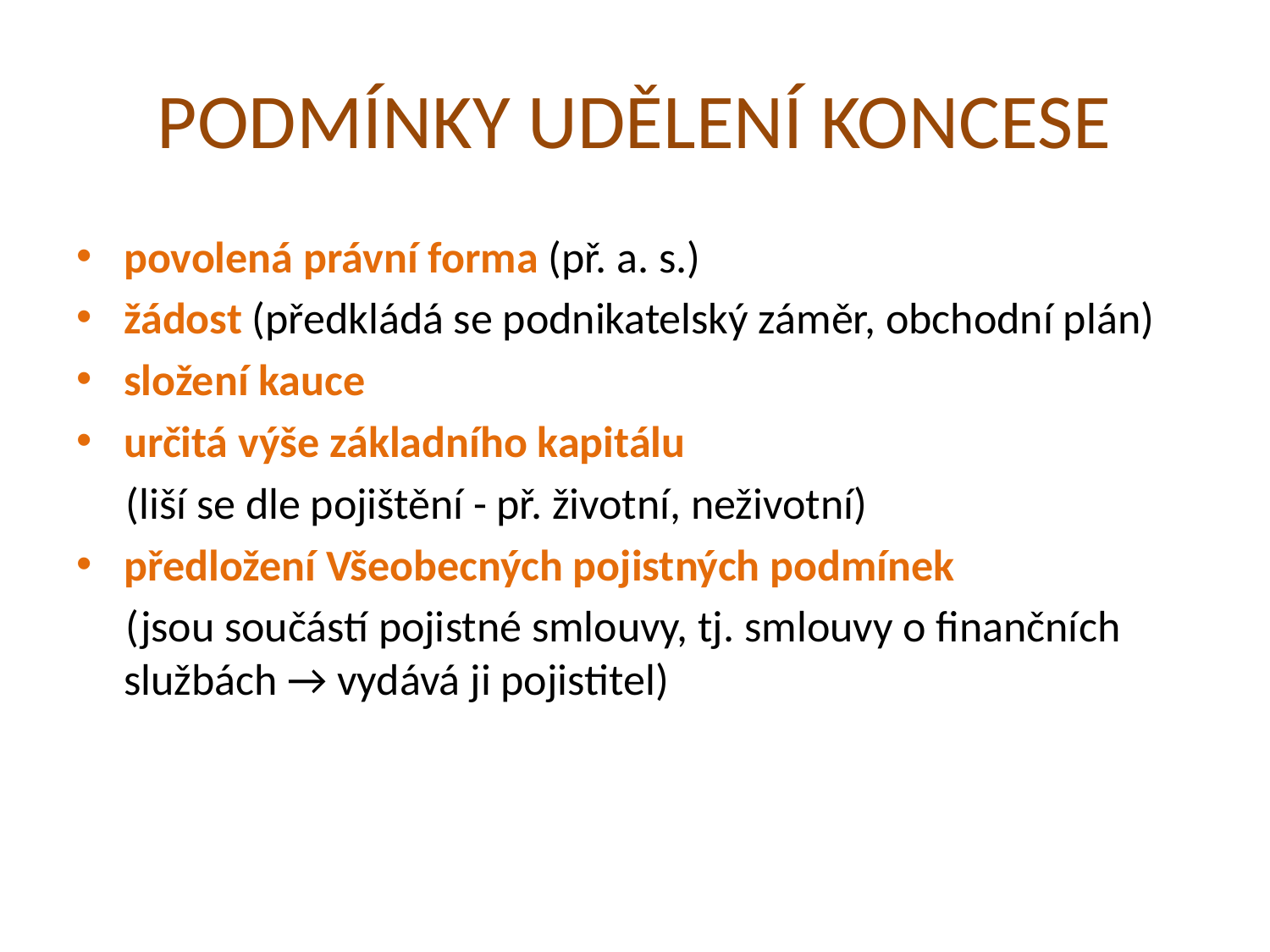

# PODMÍNKY UDĚLENÍ KONCESE
povolená právní forma (př. a. s.)
žádost (předkládá se podnikatelský záměr, obchodní plán)
složení kauce
určitá výše základního kapitálu
     (liší se dle pojištění - př. životní, neživotní)
předložení Všeobecných pojistných podmínek
     (jsou součástí pojistné smlouvy, tj. smlouvy o finančních službách → vydává ji pojistitel)